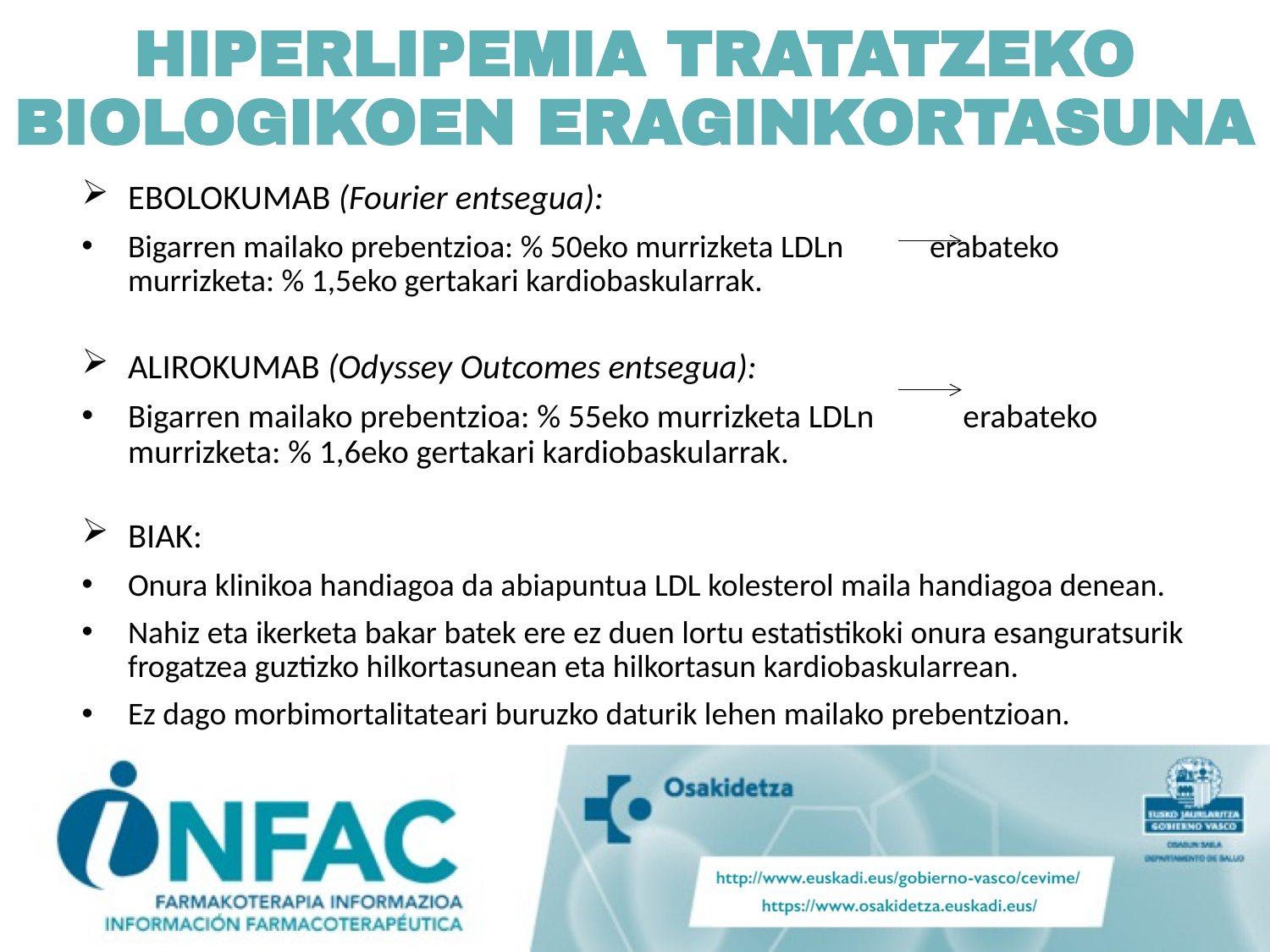

# HIPERLIPEMIA TRATATZEKO BIOLOGIKOEN ERAGINKORTASUNA
EBOLOKUMAB (Fourier entsegua):
Bigarren mailako prebentzioa: % 50eko murrizketa LDLn            erabateko murrizketa: % 1,5eko gertakari kardiobaskularrak.
ALIROKUMAB (Odyssey Outcomes entsegua):
Bigarren mailako prebentzioa: % 55eko murrizketa LDLn            erabateko murrizketa: % 1,6eko gertakari kardiobaskularrak.

BIAK:
Onura klinikoa handiagoa da abiapuntua LDL kolesterol maila handiagoa denean.
Nahiz eta ikerketa bakar batek ere ez duen lortu estatistikoki onura esanguratsurik frogatzea guztizko hilkortasunean eta hilkortasun kardiobaskularrean.
Ez dago morbimortalitateari buruzko daturik lehen mailako prebentzioan.